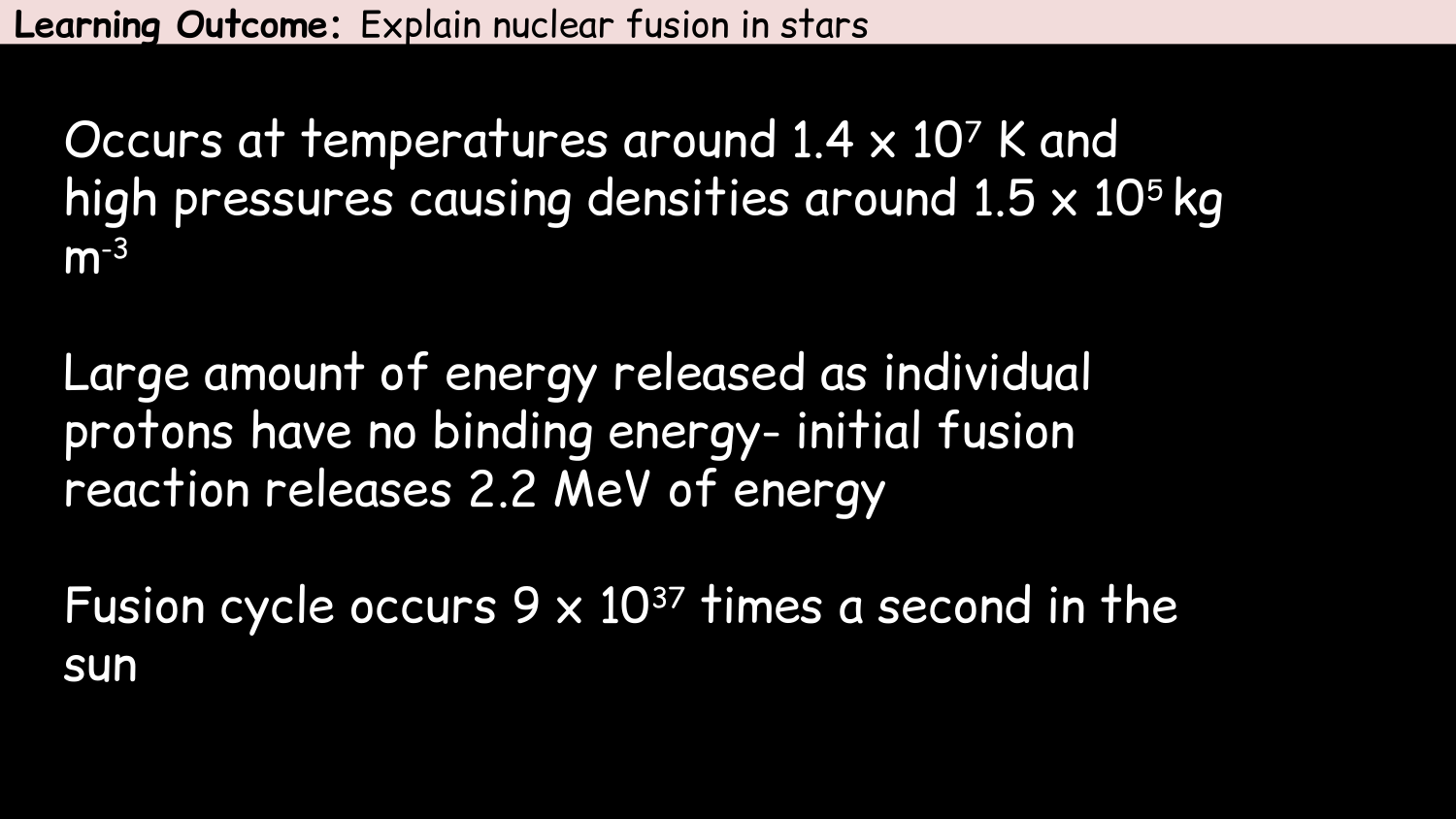

Learning Outcome: Explain nuclear fusion in stars
Occurs at temperatures around 1.4 x 107 K and high pressures causing densities around 1.5 x 105 kg m-3

Large amount of energy released as individual protons have no binding energy- initial fusion reaction releases 2.2 MeV of energy

Fusion cycle occurs 9 x 1037 times a second in the sun

Hot gas
Concrete shielding
Cold gas